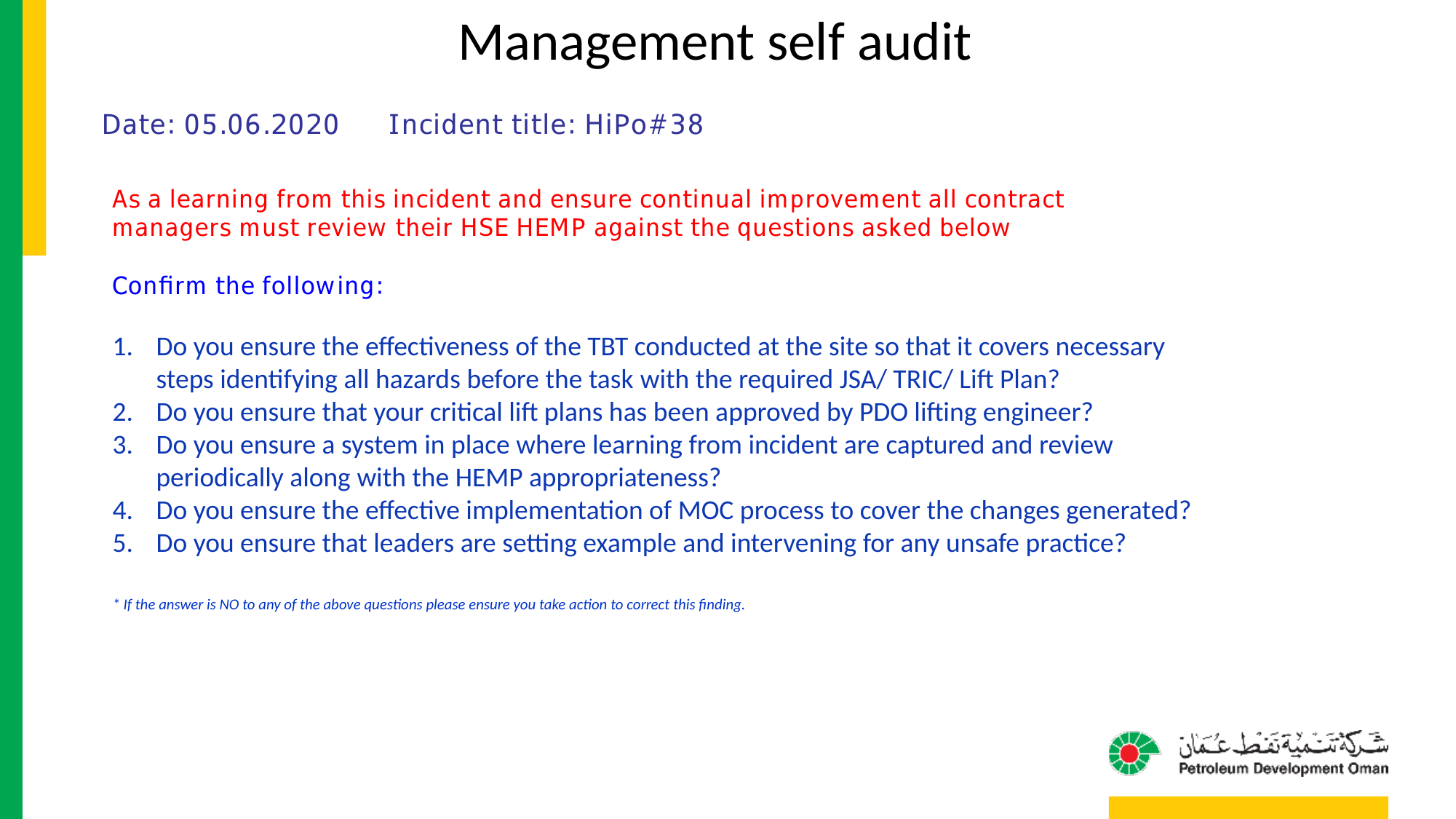

Management self audit

Date: 05.06.2020      Incident title: HiPo#38

As a learning from this incident and ensure continual improvement all contract
managers must review their HSE HEMP against the questions asked below

Confirm the following:

Do you ensure the effectiveness of the TBT conducted at the site so that it covers necessary steps identifying all hazards before the task with the required JSA/ TRIC/ Lift Plan?
Do you ensure that your critical lift plans has been approved by PDO lifting engineer?
Do you ensure a system in place where learning from incident are captured and review periodically along with the HEMP appropriateness?
Do you ensure the effective implementation of MOC process to cover the changes generated?
Do you ensure that leaders are setting example and intervening for any unsafe practice?

* If the answer is NO to any of the above questions please ensure you take action to correct this finding.